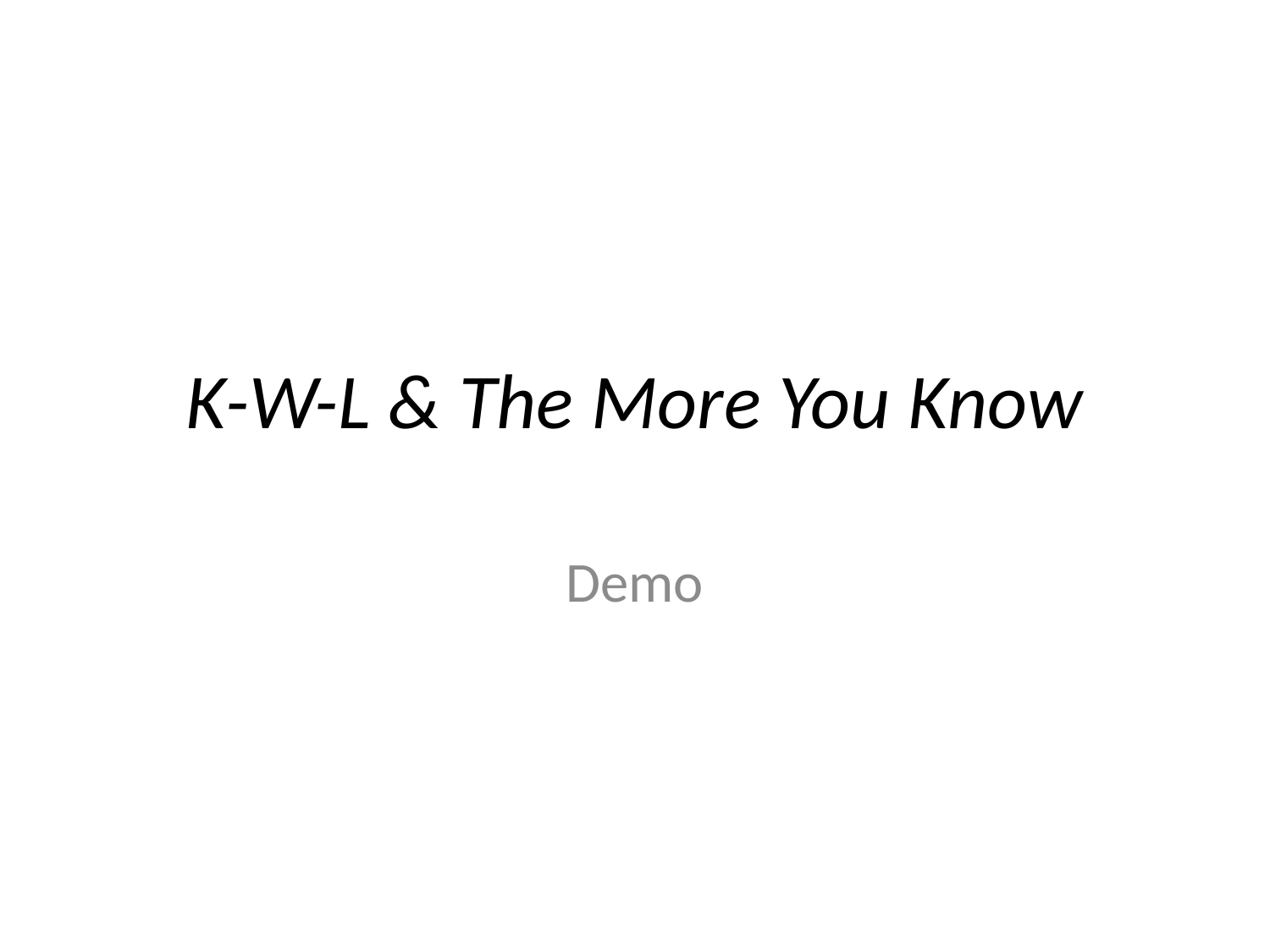

# K-W-L & The More You Know
Demo